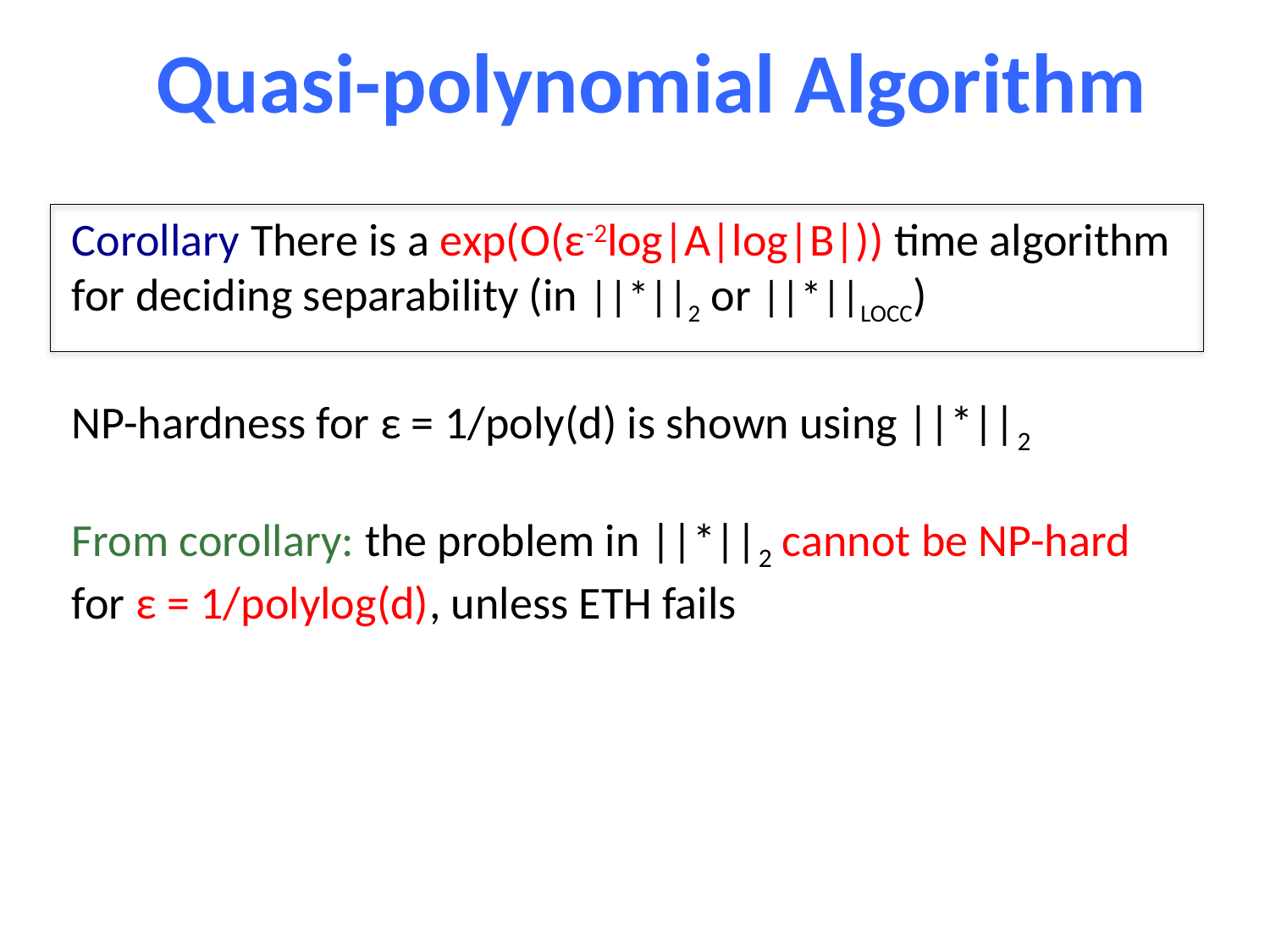

Quasi-polynomial Algorithm

Corollary There is a exp(O(ε-2log|A|log|B|)) time algorithm
for deciding separability (in ||*||2 or ||*||LOCC)
NP-hardness for ε = 1/poly(d) is shown using ||*||2

From corollary: the problem in ||*||2 cannot be NP-hard
for ε = 1/polylog(d), unless ETH fails